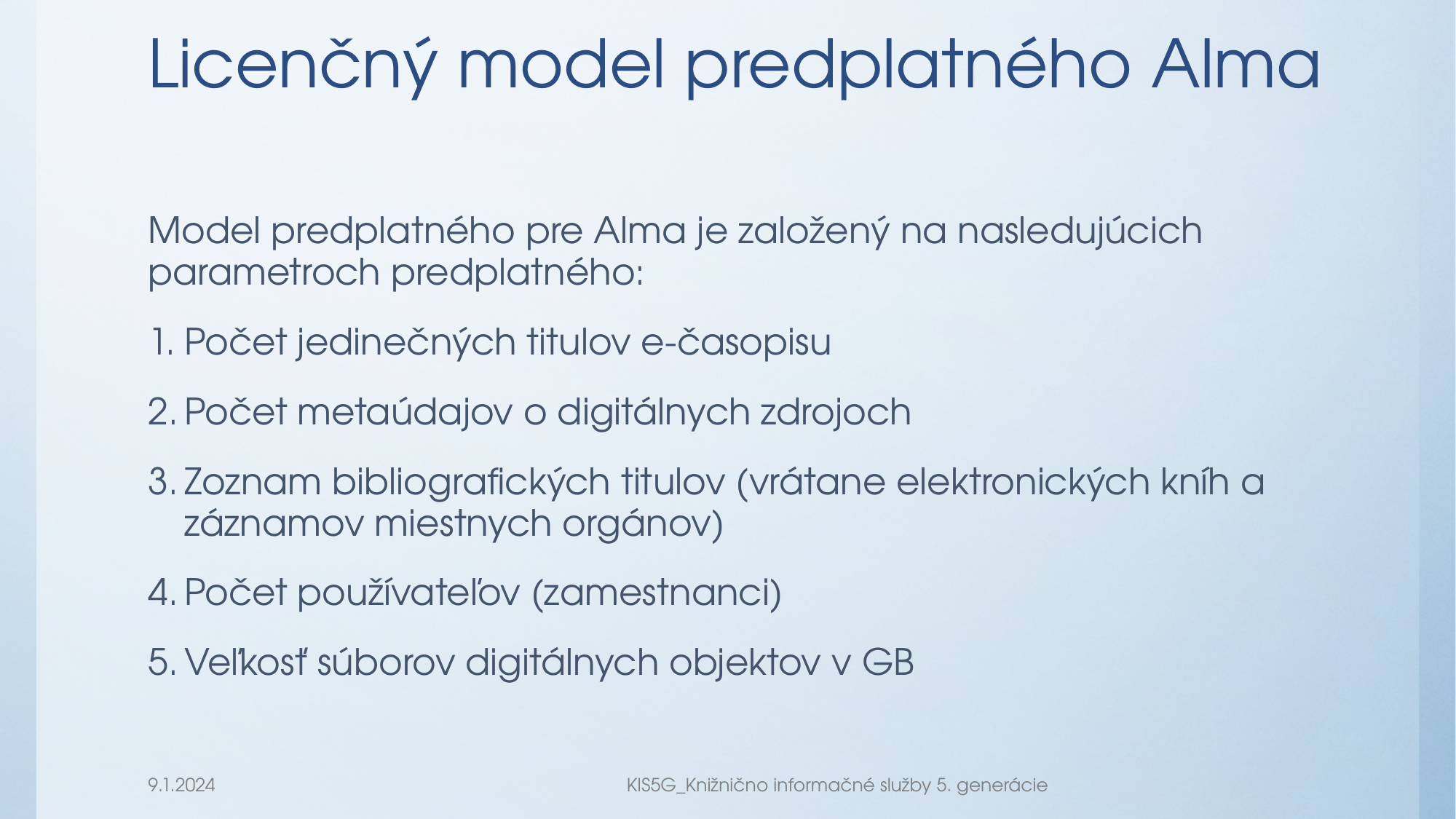

# Licenčný model predplatného Alma
Model predplatného pre Alma je založený na nasledujúcich parametroch predplatného:
Počet jedinečných titulov e-časopisu
Počet metaúdajov o digitálnych zdrojoch
Zoznam bibliografických titulov (vrátane elektronických kníh a záznamov miestnych orgánov)
Počet používateľov (zamestnanci)
Veľkosť súborov digitálnych objektov v GB

9.1.2024
KIS5G_Knižnično informačné služby 5. generácie